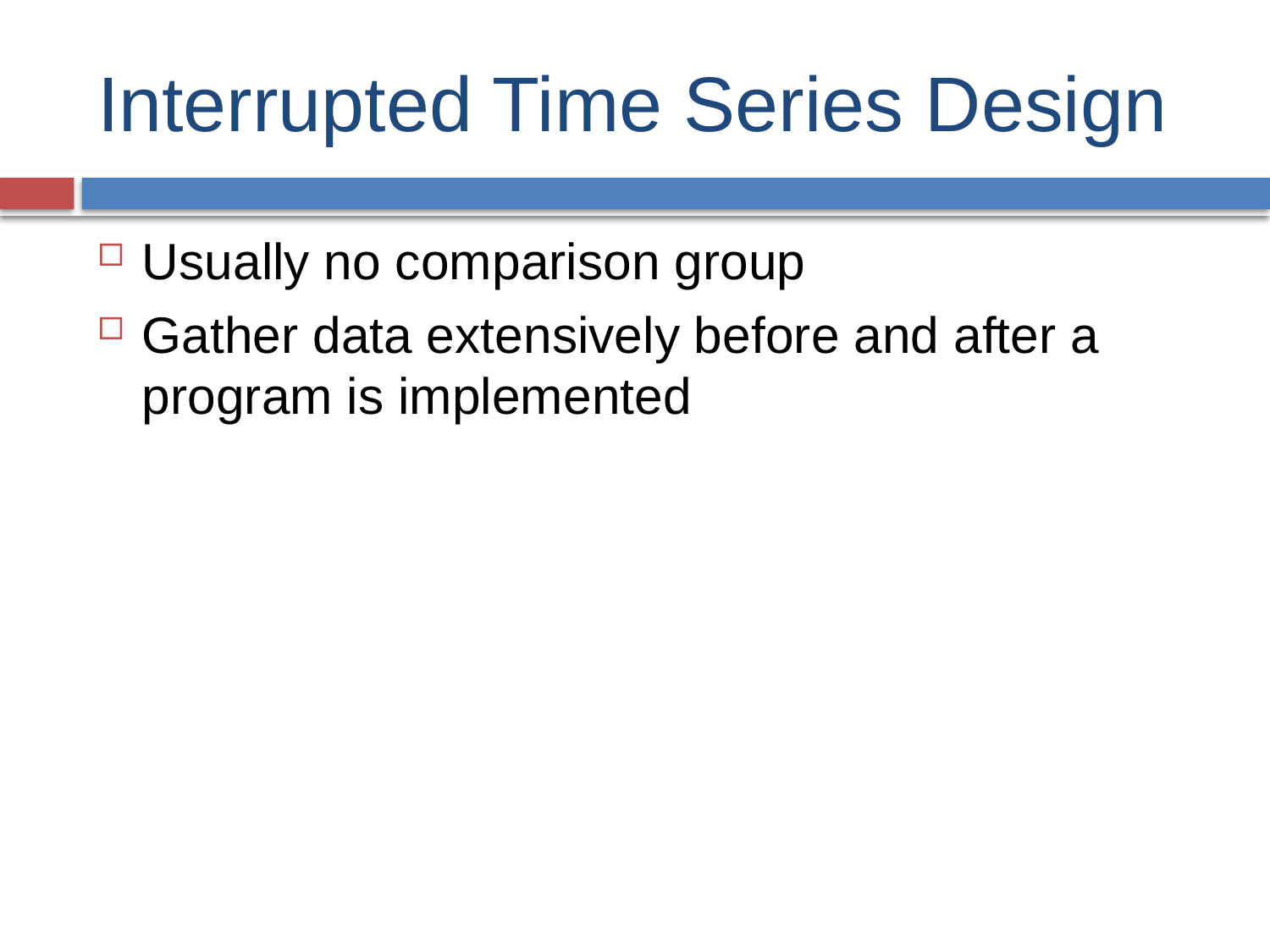

# Interrupted Time Series Design
Usually no comparison group
Gather data extensively before and after a program is implemented